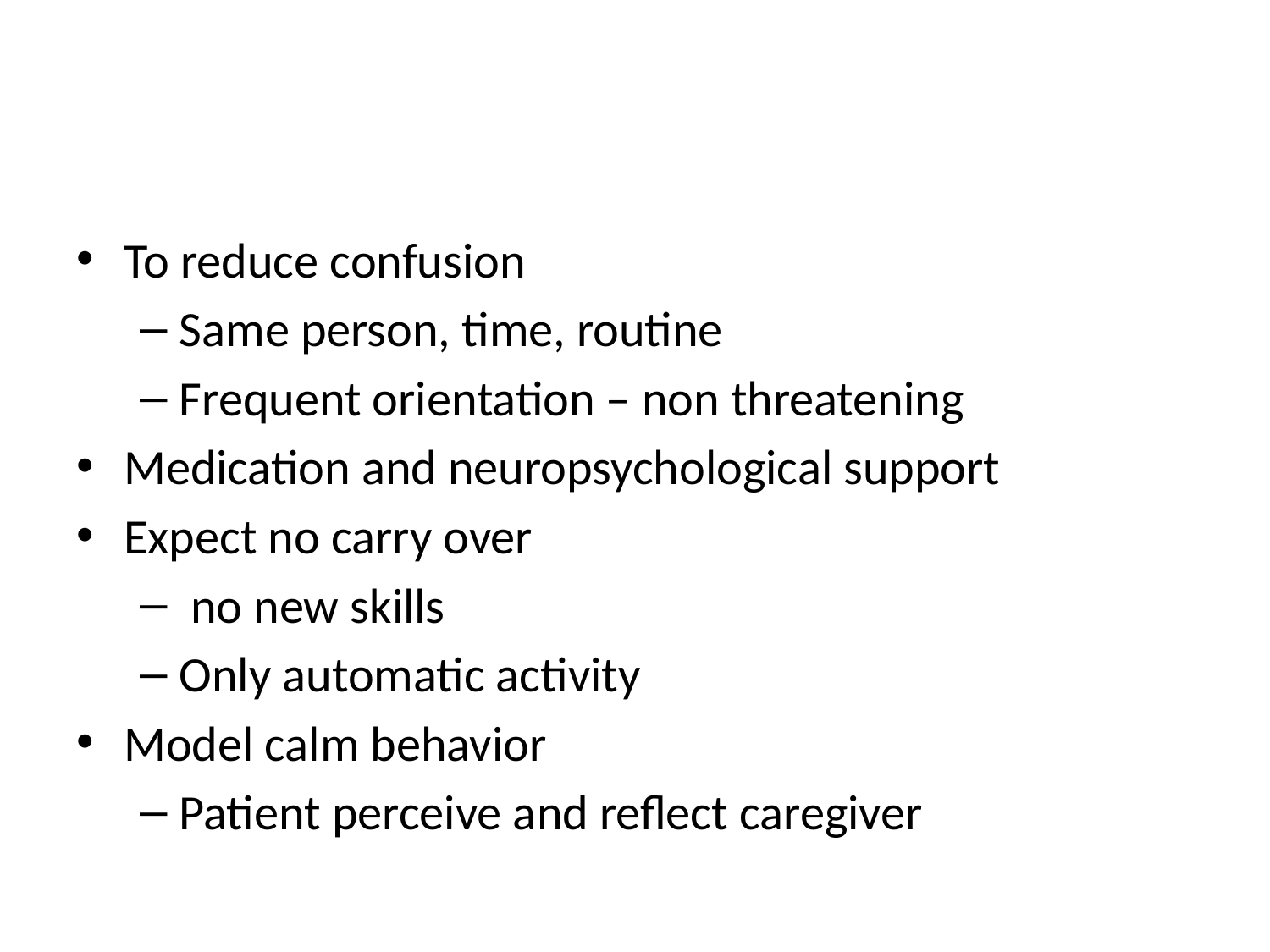

#
To reduce confusion
Same person, time, routine
Frequent orientation – non threatening
Medication and neuropsychological support
Expect no carry over
 no new skills
Only automatic activity
Model calm behavior
Patient perceive and reflect caregiver